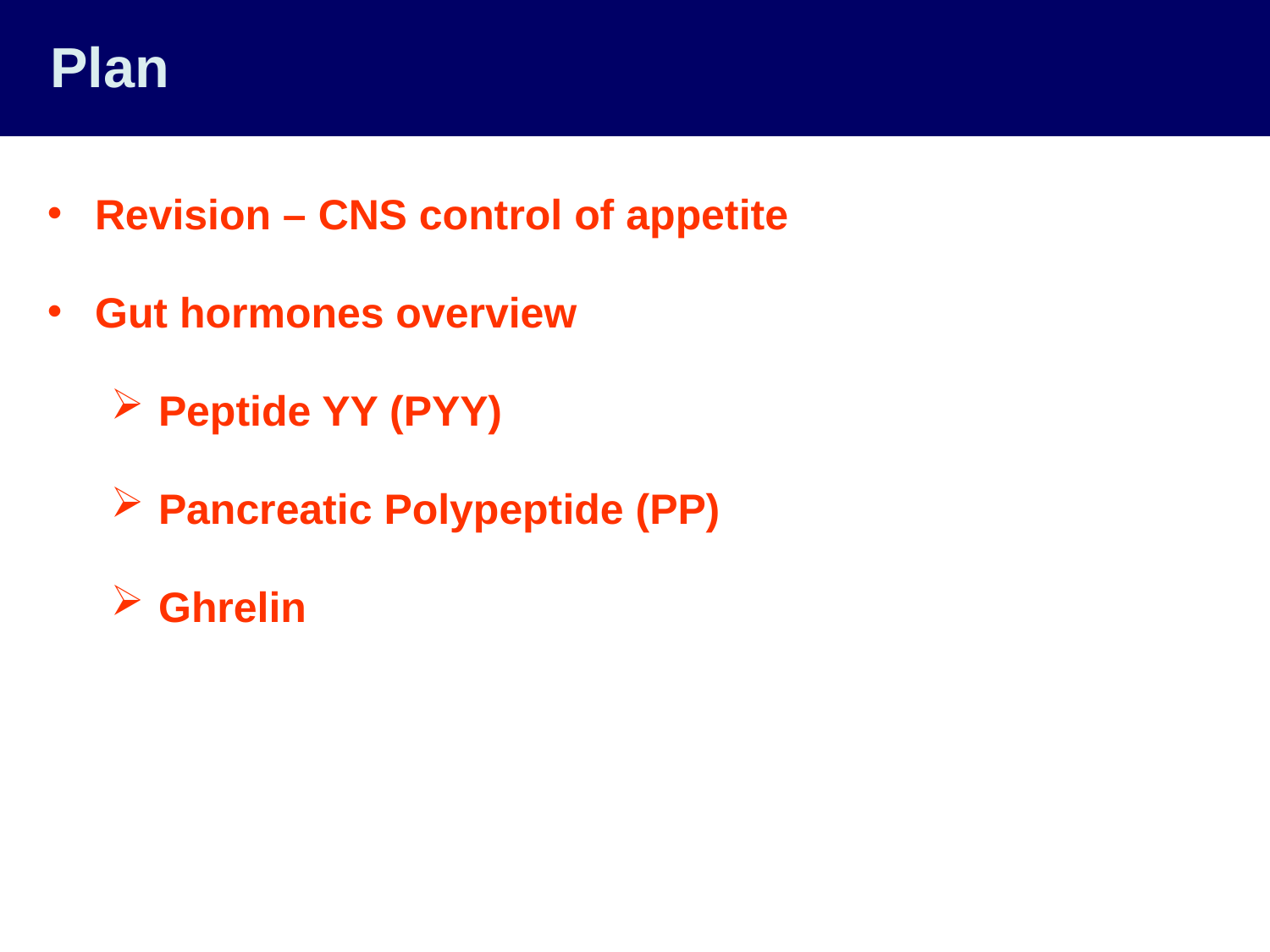

Plan
Revision – CNS control of appetite
Gut hormones overview
Peptide YY (PYY)
Pancreatic Polypeptide (PP)
Ghrelin